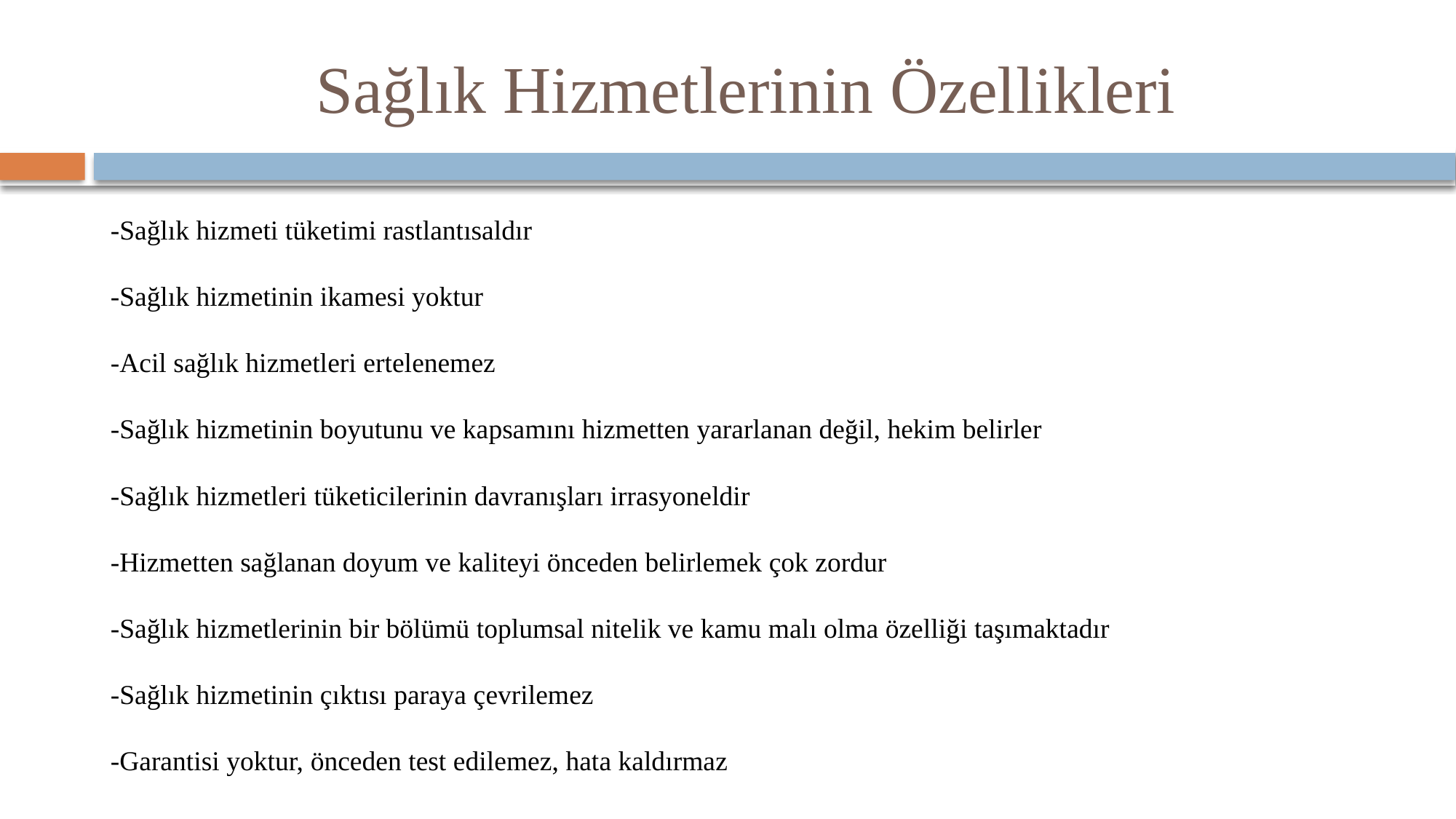

# Sağlık Hizmetlerinin Özellikleri
-Sağlık hizmeti tüketimi rastlantısaldır
-Sağlık hizmetinin ikamesi yoktur
-Acil sağlık hizmetleri ertelenemez
-Sağlık hizmetinin boyutunu ve kapsamını hizmetten yararlanan değil, hekim belirler
-Sağlık hizmetleri tüketicilerinin davranışları irrasyoneldir
-Hizmetten sağlanan doyum ve kaliteyi önceden belirlemek çok zordur
-Sağlık hizmetlerinin bir bölümü toplumsal nitelik ve kamu malı olma özelliği taşımaktadır
-Sağlık hizmetinin çıktısı paraya çevrilemez
-Garantisi yoktur, önceden test edilemez, hata kaldırmaz